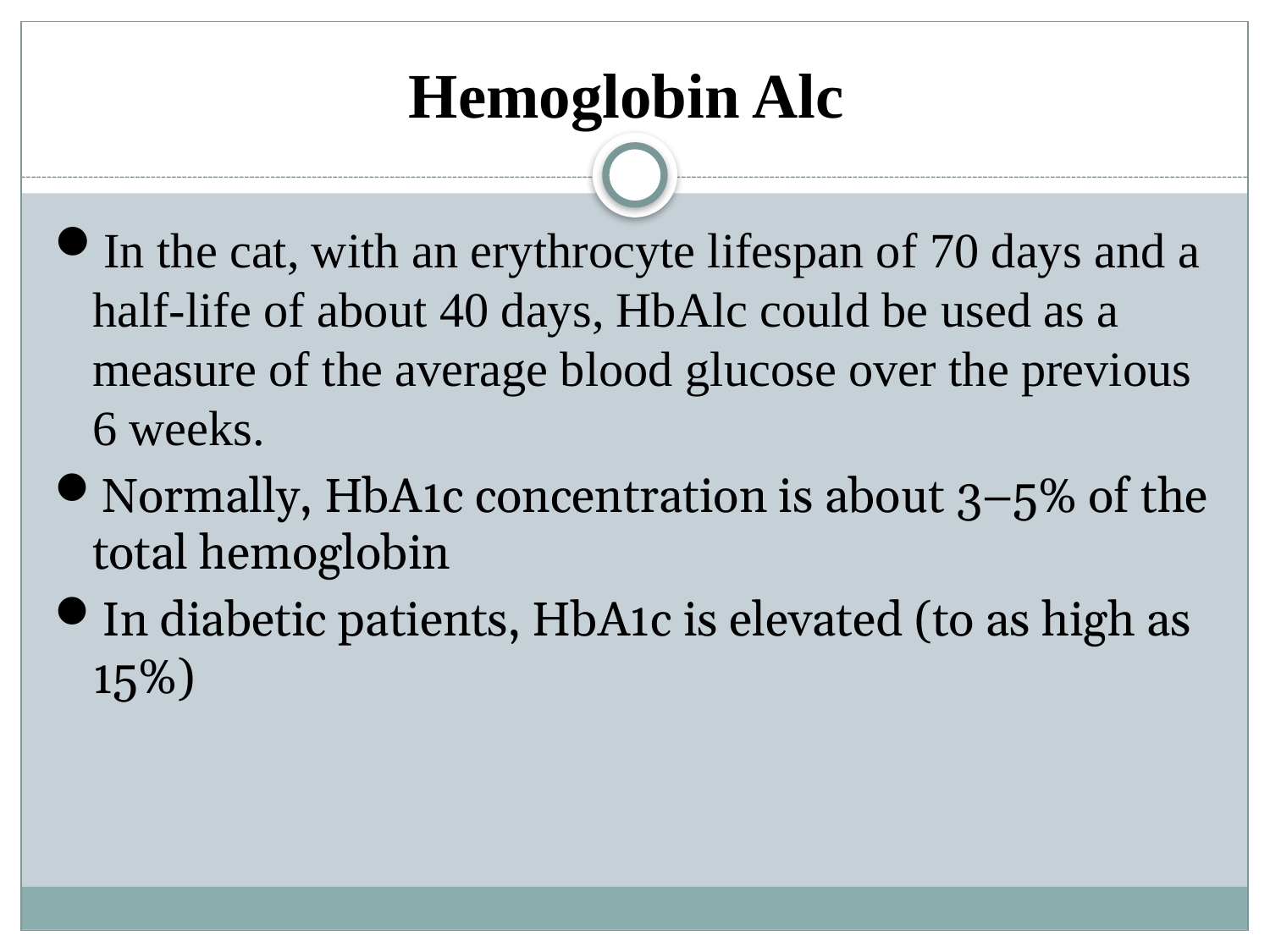

# Hemoglobin Alc
In the cat, with an erythrocyte lifespan of 70 days and a half-life of about 40 days, HbAlc could be used as a measure of the average blood glucose over the previous 6 weeks.
Normally, HbA1c concentration is about 3–5% of the total hemoglobin
In diabetic patients, HbA1c is elevated (to as high as 15%)